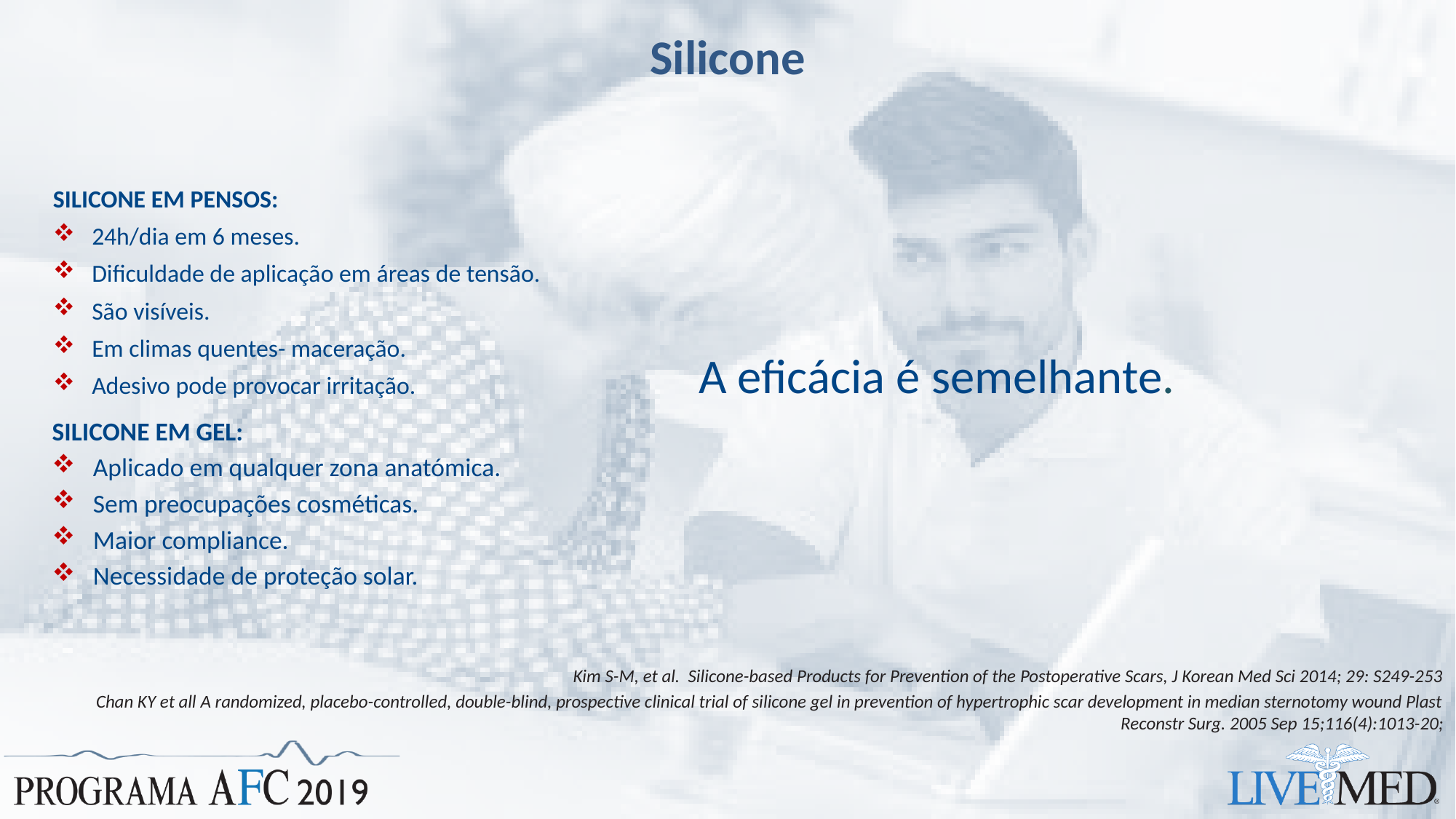

# Silicone

SILICONE EM PENSOS:
24h/dia em 6 meses.
Dificuldade de aplicação em áreas de tensão.
São visíveis.
Em climas quentes- maceração.
Adesivo pode provocar irritação.

A eficácia é semelhante.
SILICONE EM GEL:
Aplicado em qualquer zona anatómica.
Sem preocupações cosméticas.
Maior compliance.
Necessidade de proteção solar.
Kim S-M, et al.  Silicone-based Products for Prevention of the Postoperative Scars, J Korean Med Sci 2014; 29: S249-253
Chan KY et all A randomized, placebo-controlled, double-blind, prospective clinical trial of silicone gel in prevention of hypertrophic scar development in median sternotomy wound Plast Reconstr Surg. 2005 Sep 15;116(4):1013-20;